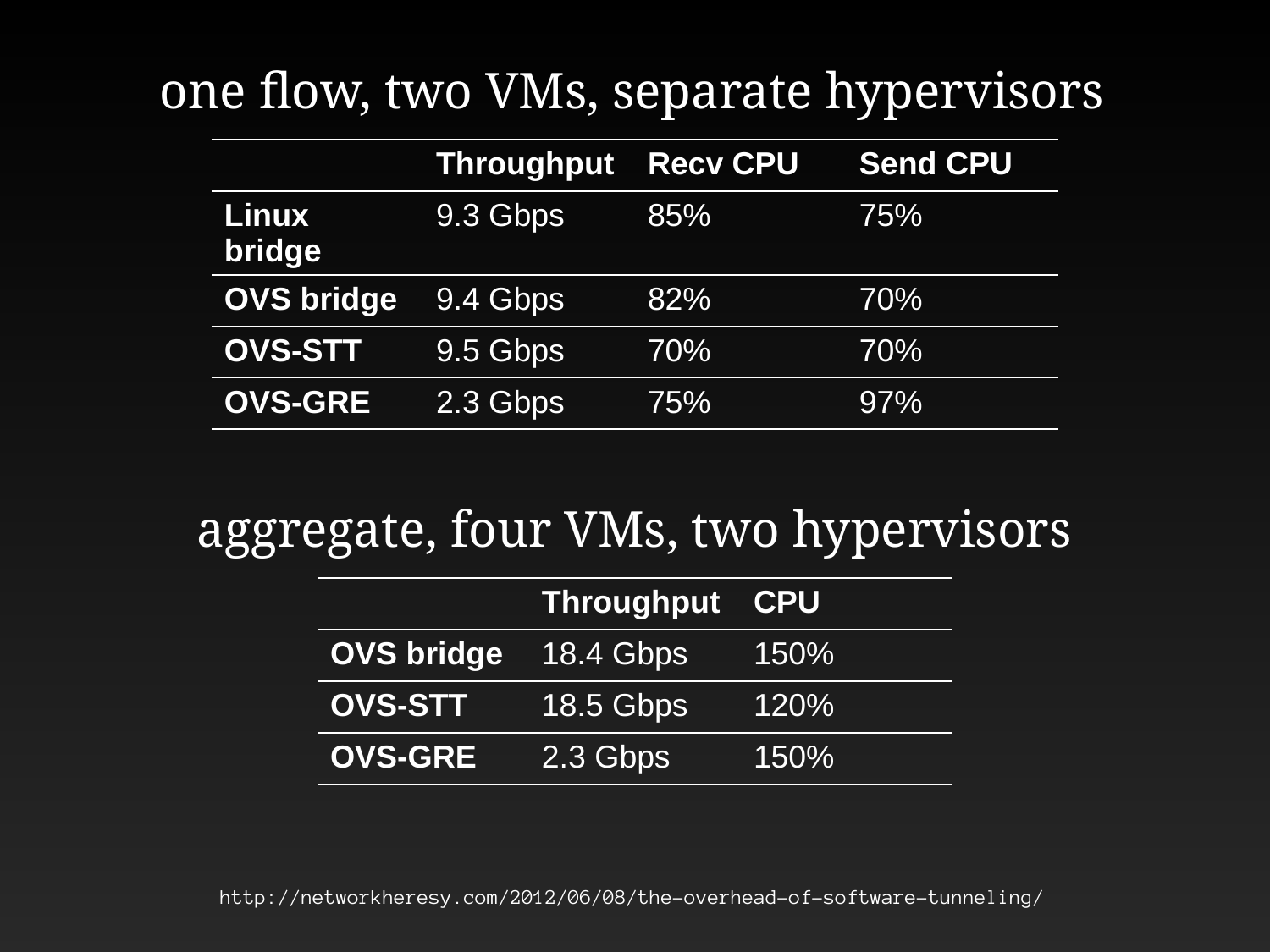

one flow, two VMs, separate hypervisors
|  | Throughput | Recv CPU | Send CPU |
| --- | --- | --- | --- |
| Linux bridge | 9.3 Gbps | 85% | 75% |
| OVS bridge | 9.4 Gbps | 82% | 70% |
| OVS-STT | 9.5 Gbps | 70% | 70% |
| OVS-GRE | 2.3 Gbps | 75% | 97% |
aggregate, four VMs, two hypervisors
|  | Throughput | CPU |
| --- | --- | --- |
| OVS bridge | 18.4 Gbps | 150% |
| OVS-STT | 18.5 Gbps | 120% |
| OVS-GRE | 2.3 Gbps | 150% |
http://networkheresy.com/2012/06/08/the-overhead-of-software-tunneling/